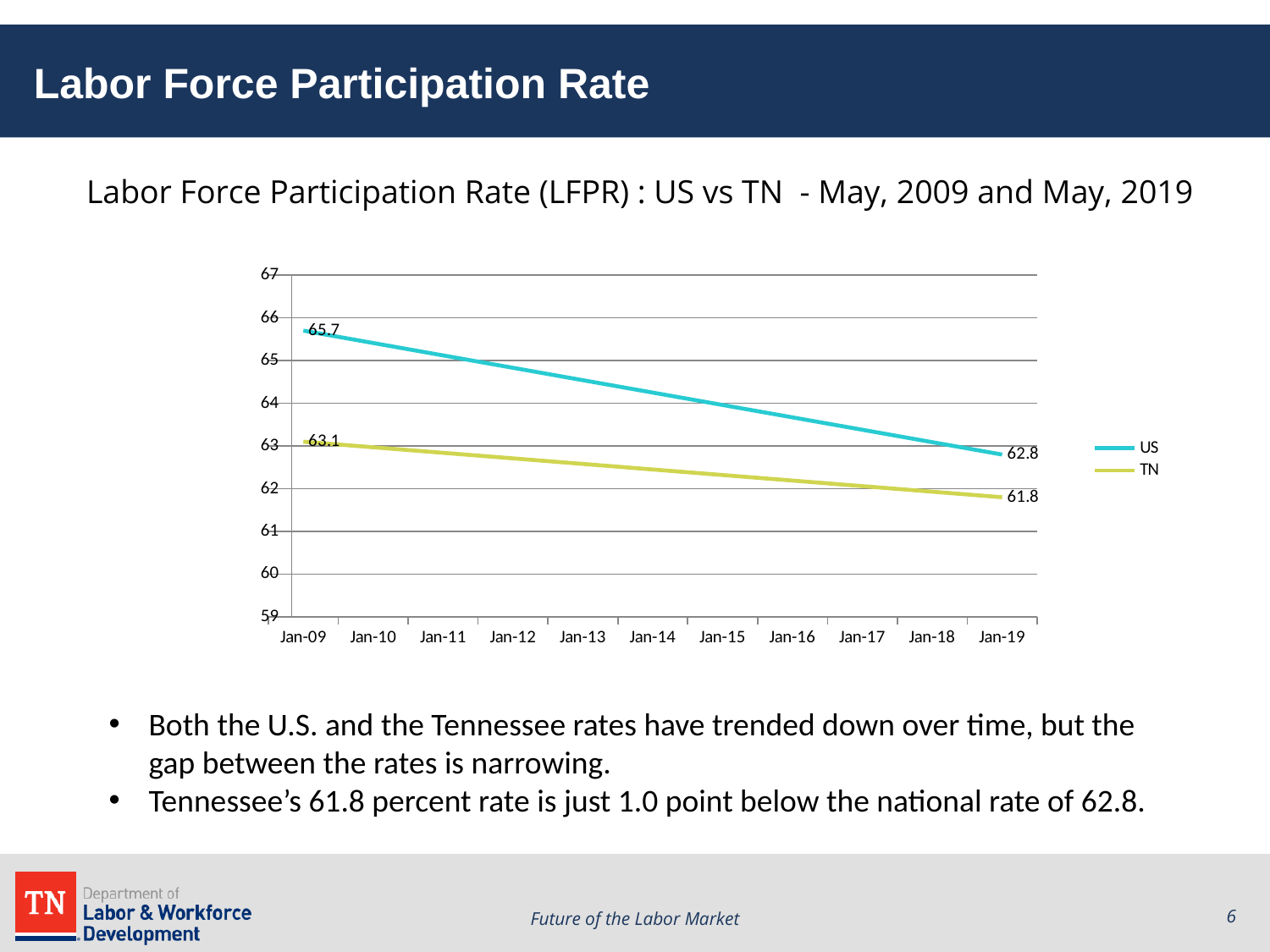

# Labor Force Participation Rate
Labor Force Participation Rate (LFPR) : US vs TN  - May, 2009 and May, 2019

### Chart

| Category | US | TN |
|---|---|---|
| 39934 | 65.7 | 63.1 |
| 43586 | 62.8 | 61.8 |
Both the U.S. and the Tennessee rates have trended down over time, but the gap between the rates is narrowing.
Tennessee’s 61.8 percent rate is just 1.0 point below the national rate of 62.8.
Future of the Labor Market
6